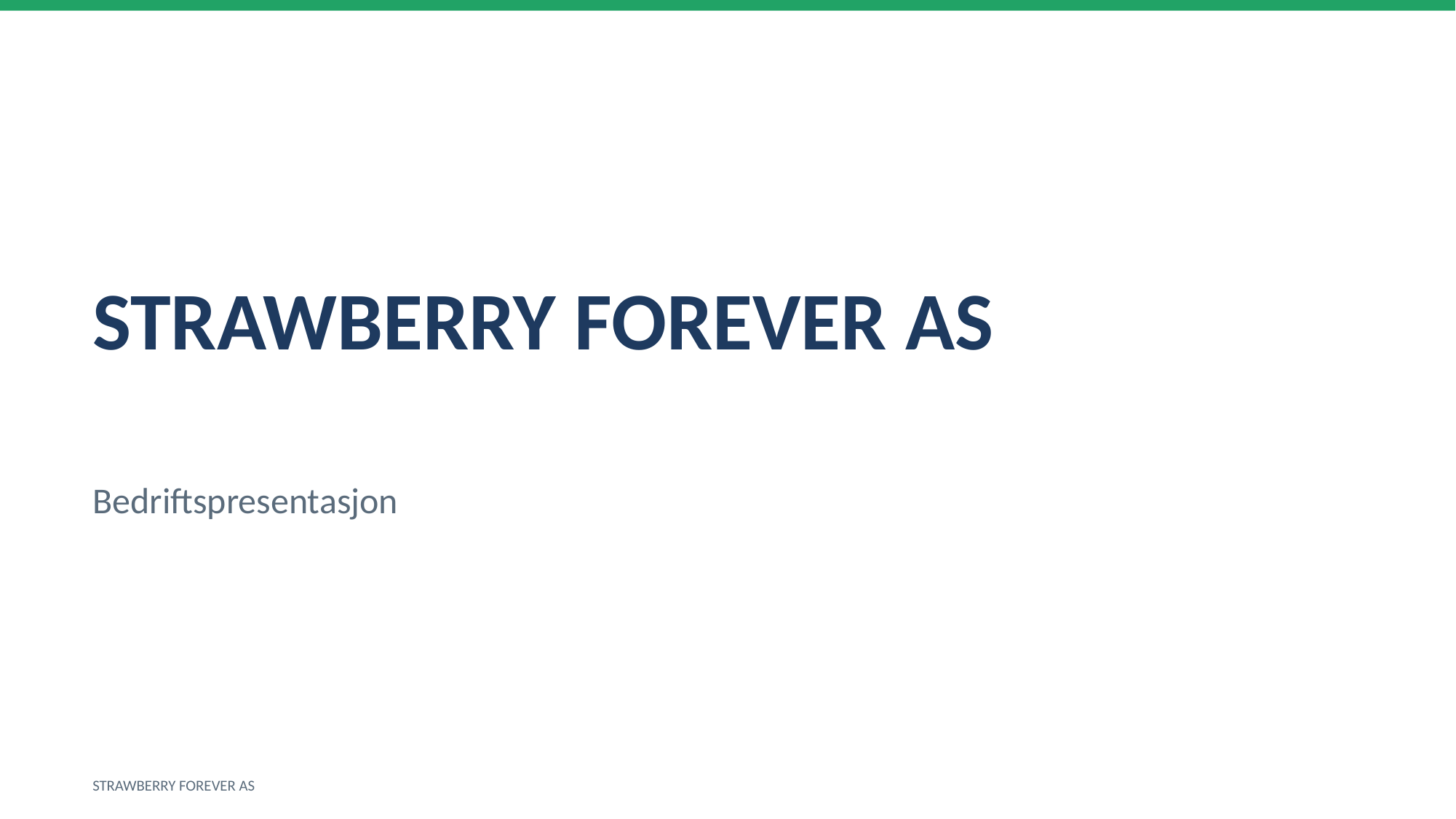

STRAWBERRY FOREVER AS
Bedriftspresentasjon
STRAWBERRY FOREVER AS